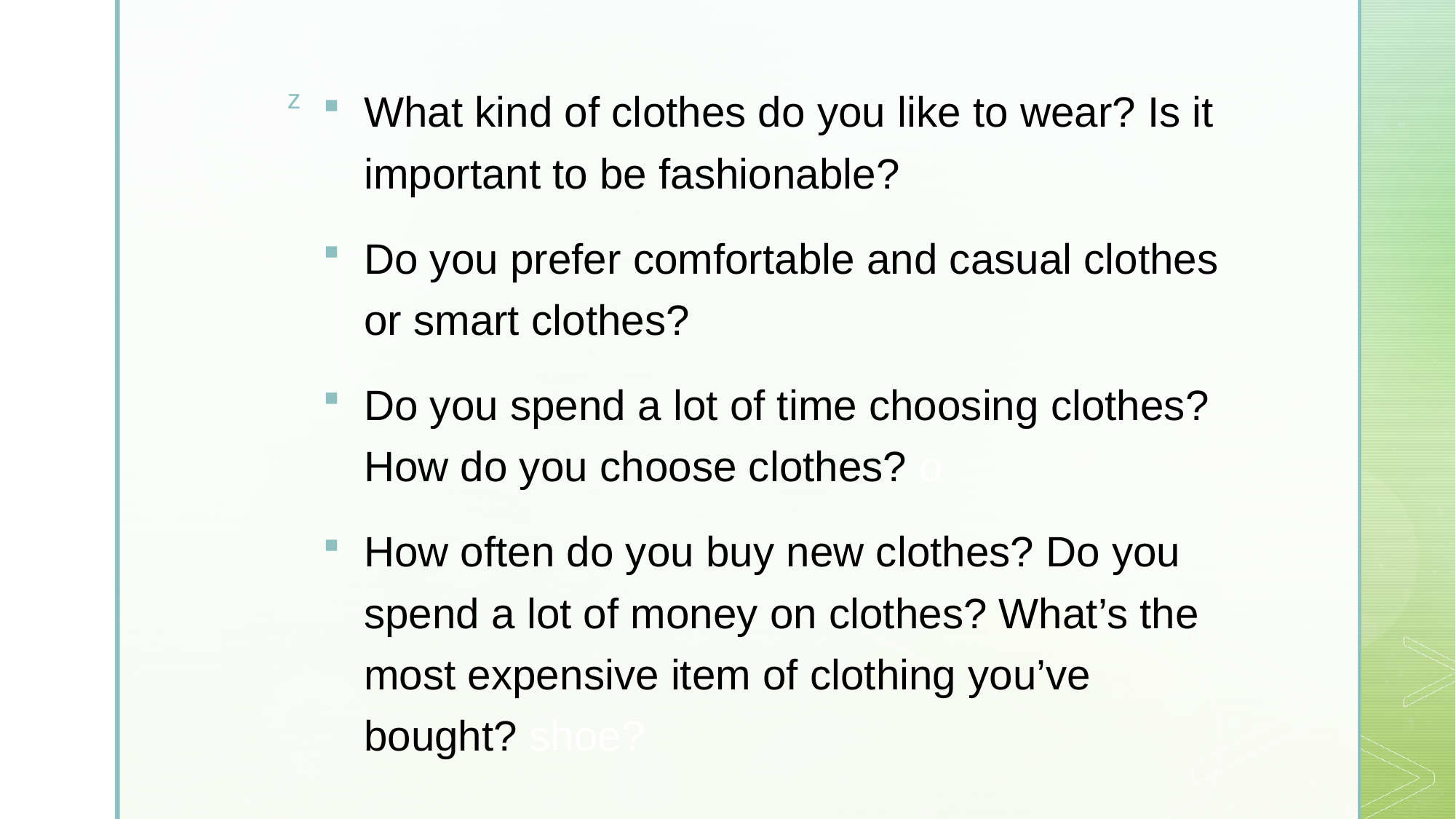

#
What kind of clothes do you like to wear? Is it important to be fashionable?
Do you prefer comfortable and casual clothes or smart clothes?
Do you spend a lot of time choosing clothes? How do you choose clothes? o
How often do you buy new clothes? Do you spend a lot of money on clothes? What’s the most expensive item of clothing you’ve bought? shoe?